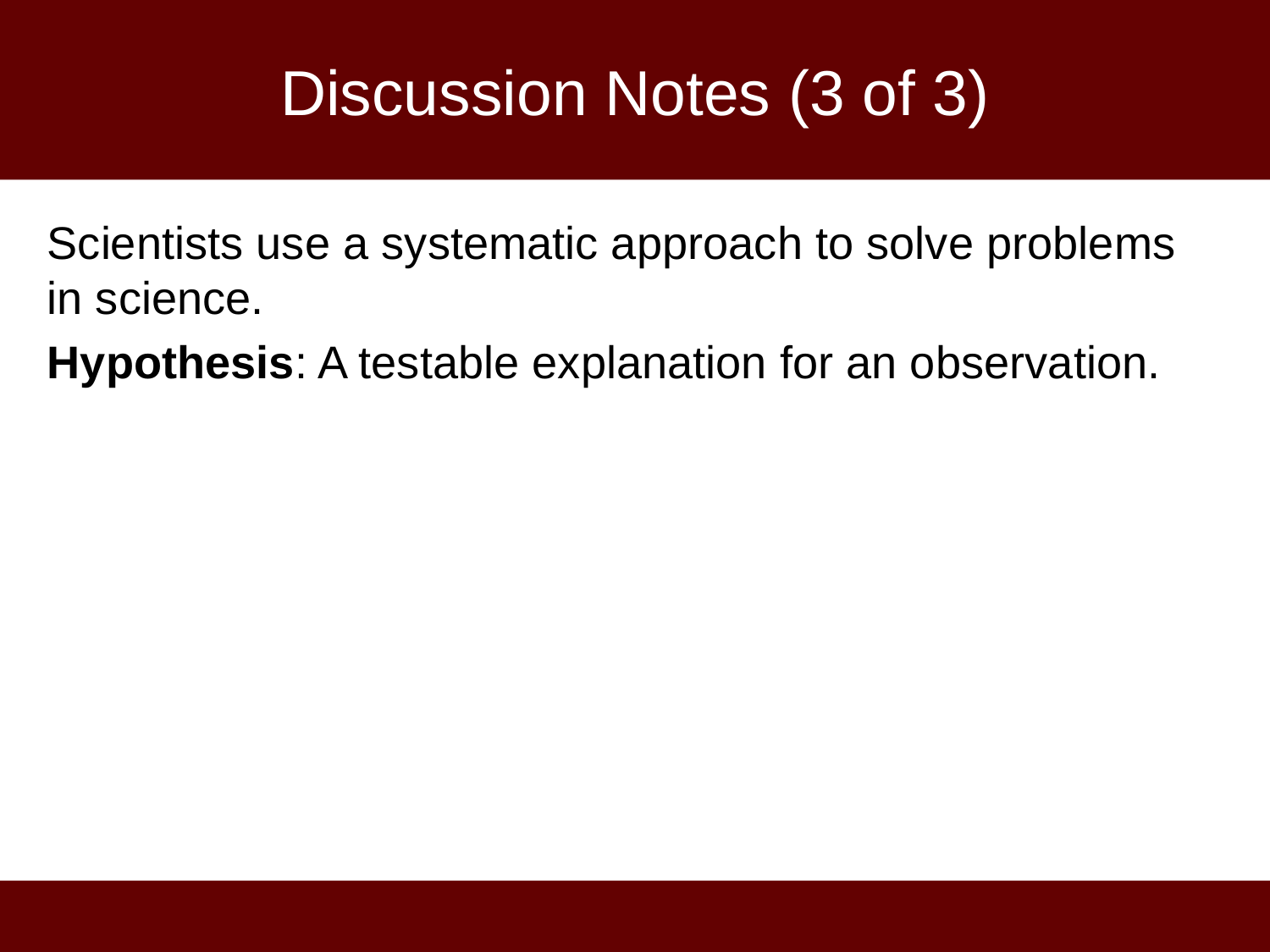

# Discussion Notes (3 of 3)
Scientists use a systematic approach to solve problems in science.
Hypothesis: A testable explanation for an observation.